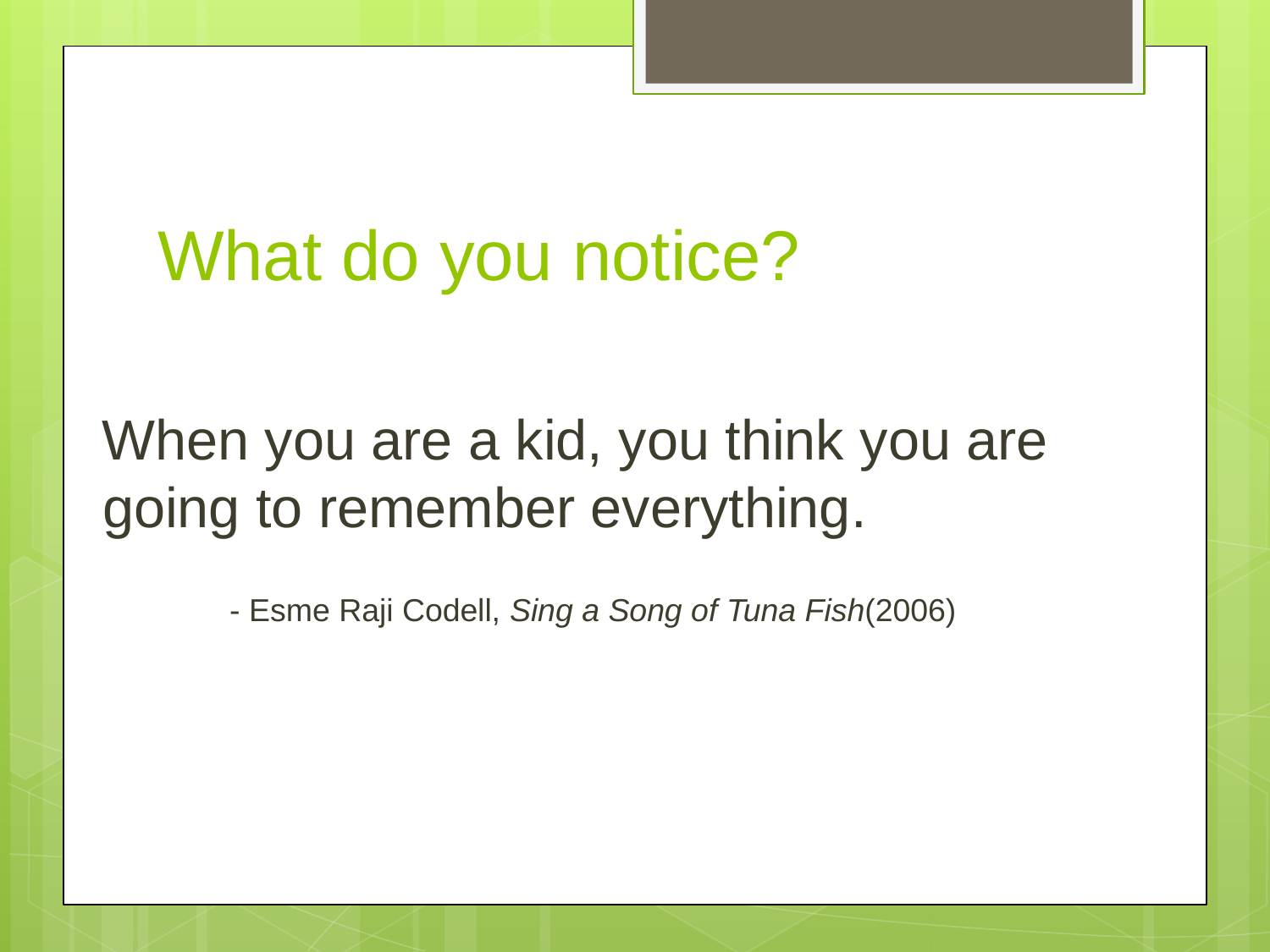

# What do you notice?
When you are a kid, you think you are going to remember everything.

		- Esme Raji Codell, Sing a Song of Tuna Fish(2006)